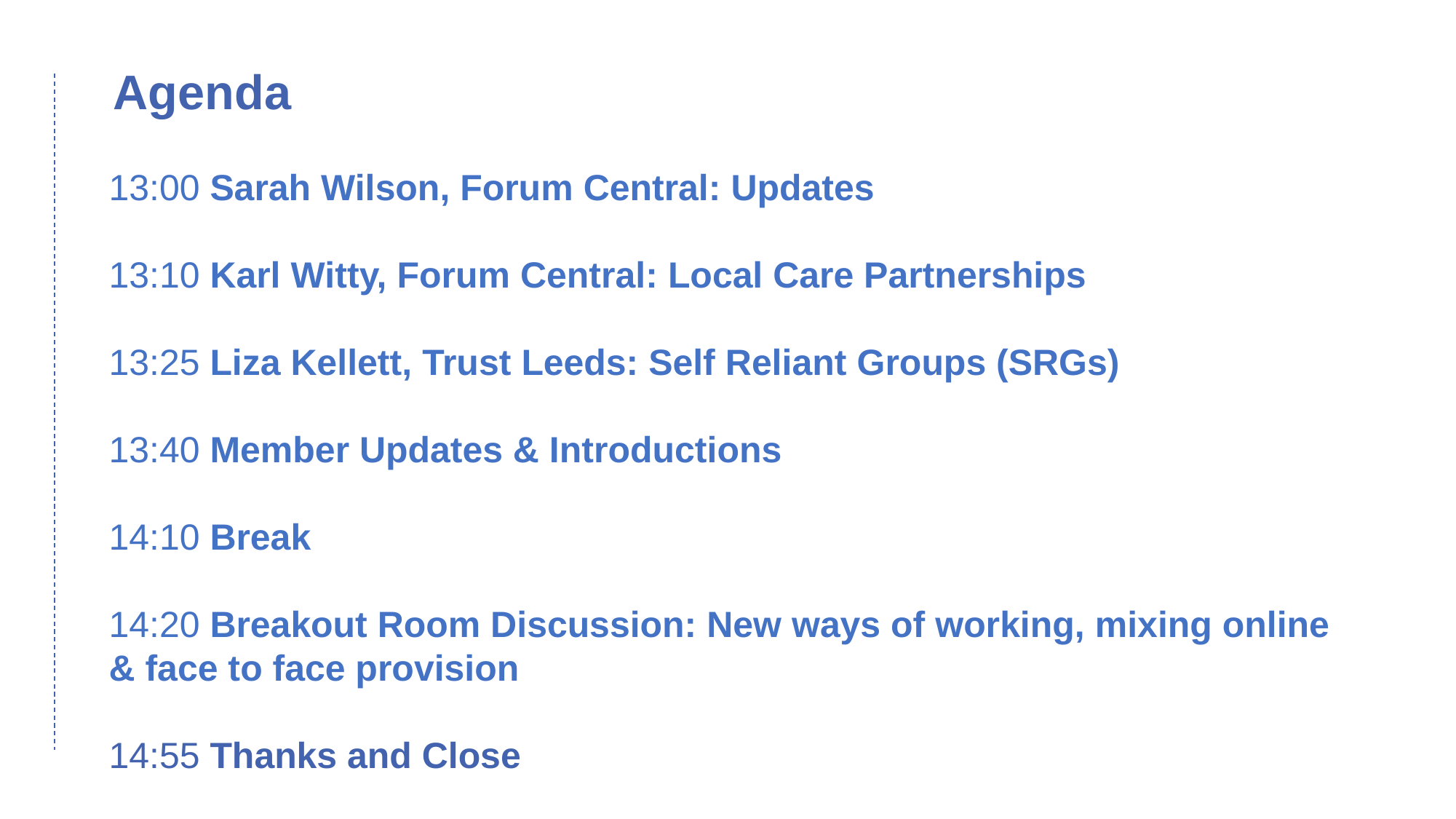

Agenda
13:00 Sarah Wilson, Forum Central: Updates

13:10 Karl Witty, Forum Central: Local Care Partnerships

13:25 Liza Kellett, Trust Leeds: Self Reliant Groups (SRGs)

13:40 Member Updates & Introductions

14:10 Break

14:20 Breakout Room Discussion: New ways of working, mixing online & face to face provision

14:55 Thanks and Close